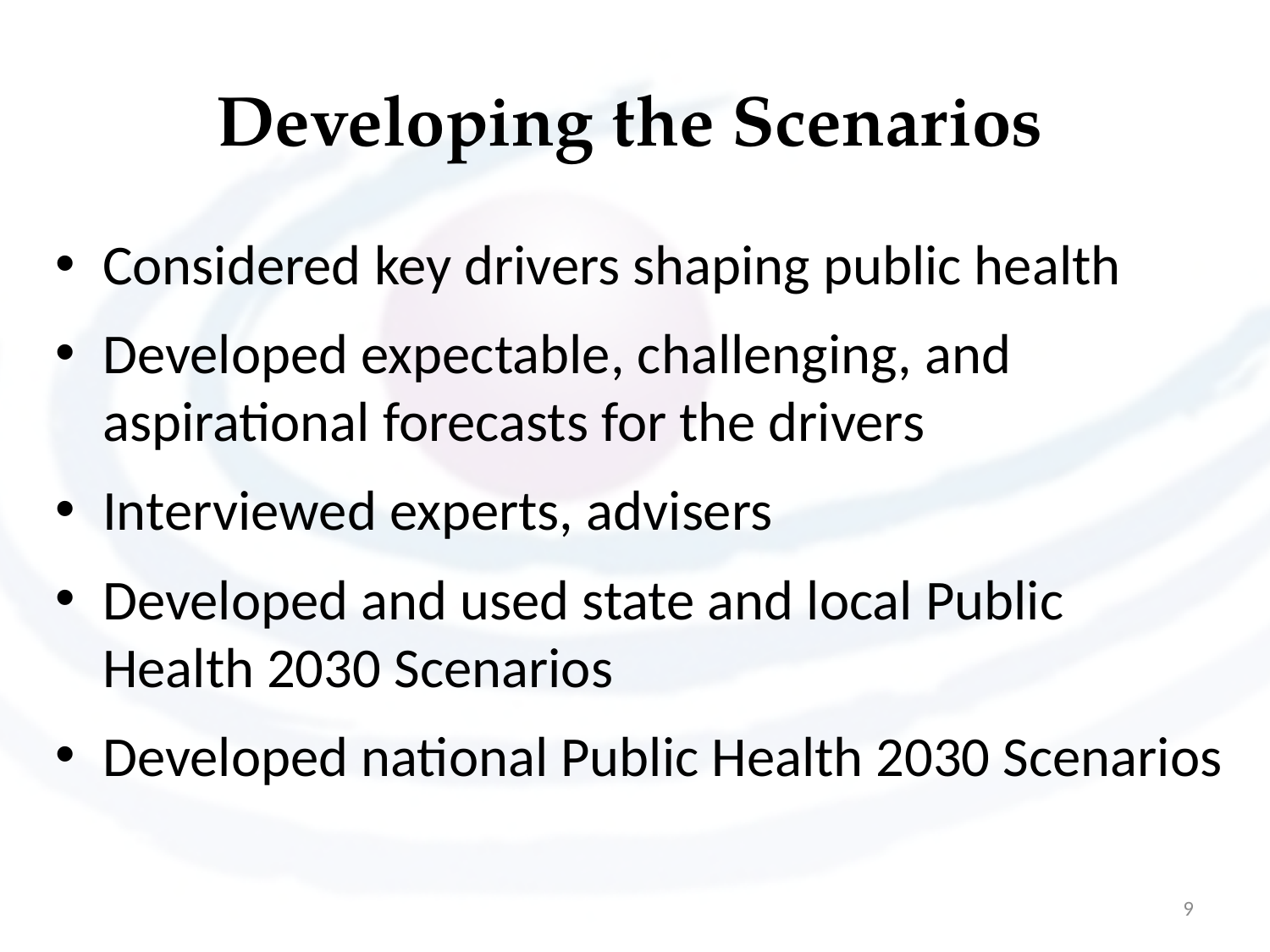

# Developing the Scenarios
Considered key drivers shaping public health
Developed expectable, challenging, and aspirational forecasts for the drivers
Interviewed experts, advisers
Developed and used state and local Public Health 2030 Scenarios
Developed national Public Health 2030 Scenarios
9